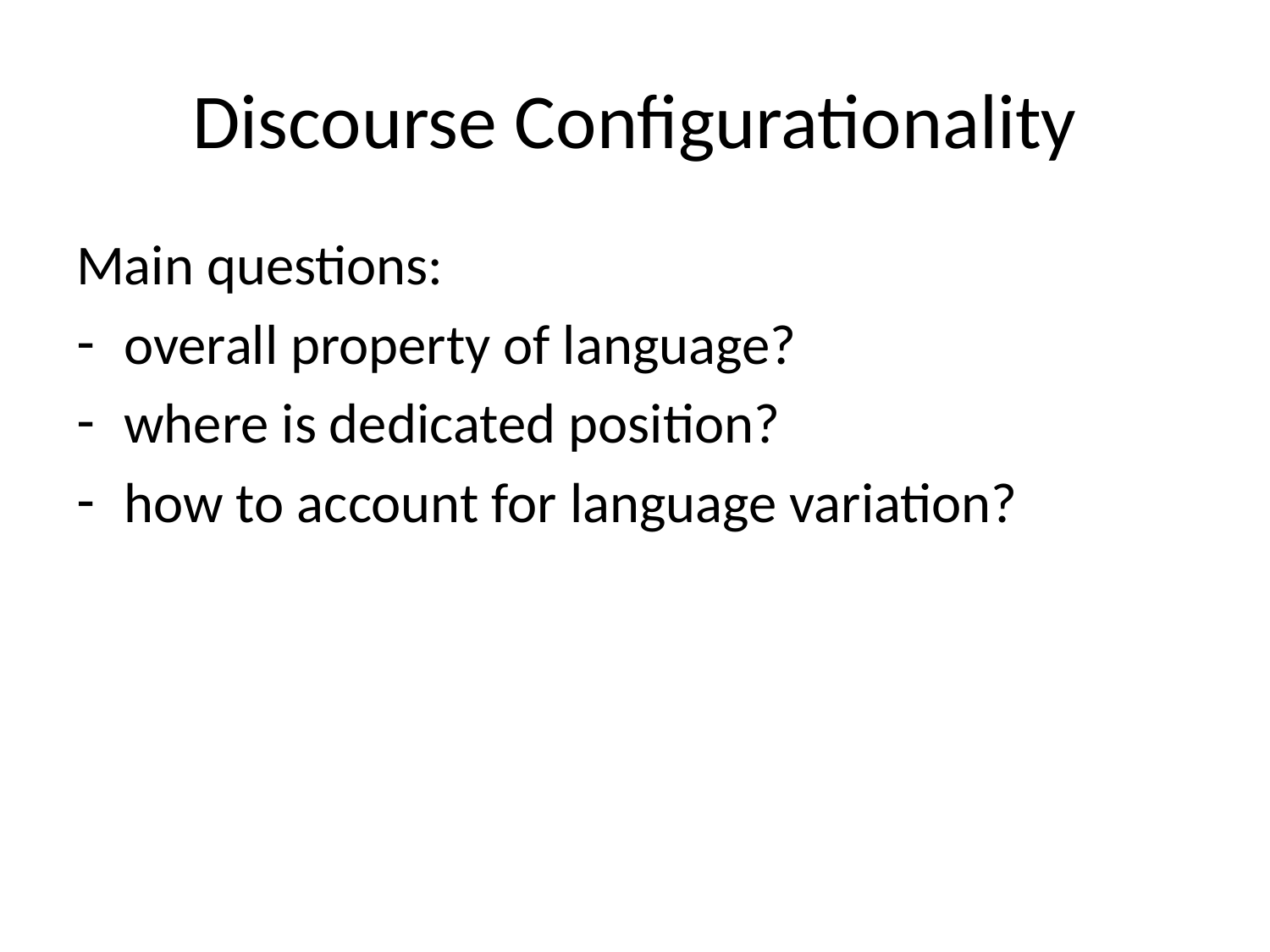

# Discourse Configurationality
Main questions:
overall property of language?
where is dedicated position?
how to account for language variation?